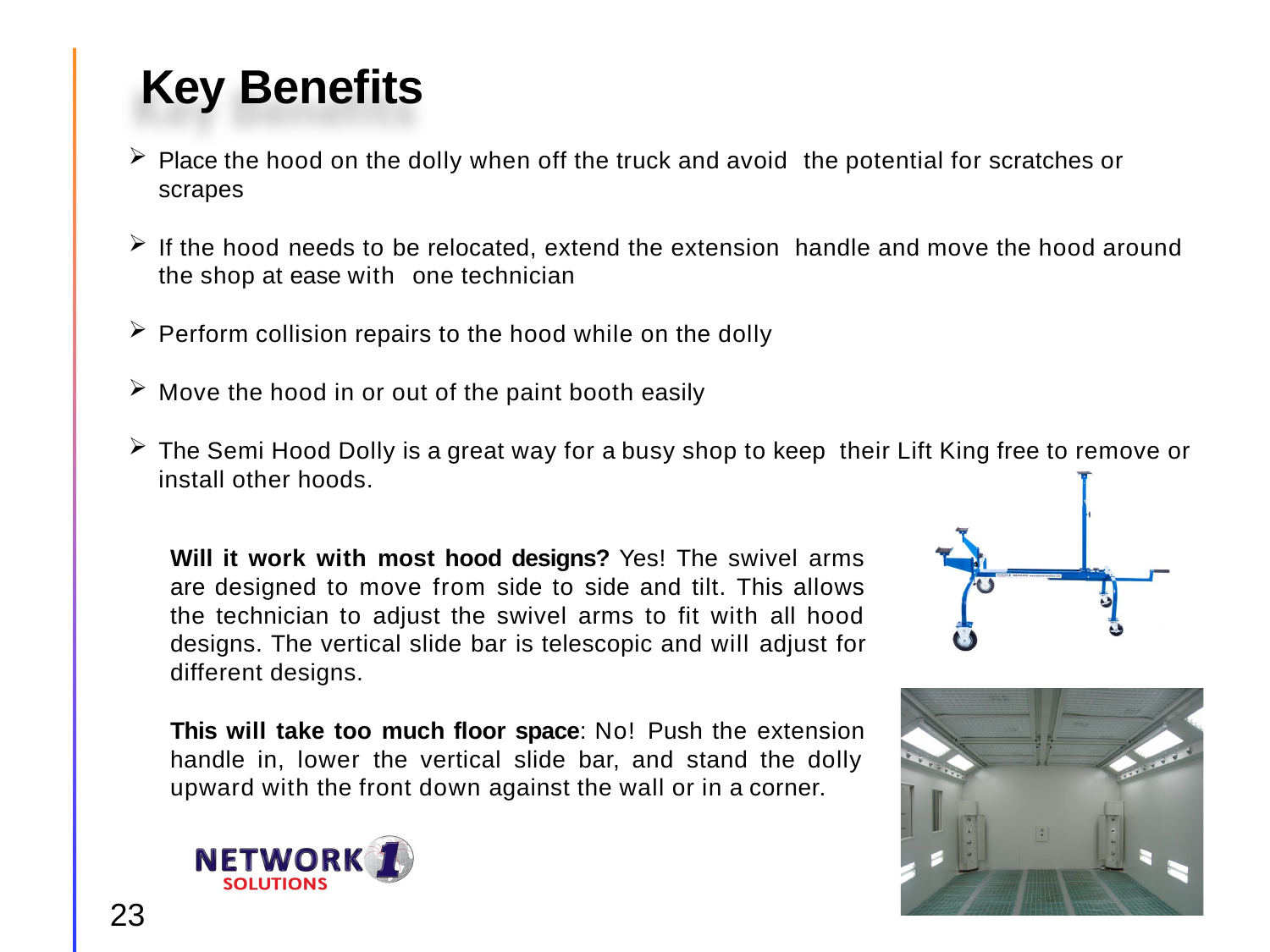

# Key Benefits
Place the hood on the dolly when off the truck and avoid  the potential for scratches or scrapes

If the hood needs to be relocated, extend the extension  handle and move the hood around the shop at ease with  one technician

Perform collision repairs to the hood while on the dolly

Move the hood in or out of the paint booth easily

The Semi Hood Dolly is a great way for a busy shop to keep  their Lift King free to remove or install other hoods.

Will it work with most hood designs? Yes! The swivel arms  are designed to move from side to side and tilt. This allows  the technician to adjust the swivel arms to fit with all hood  designs. The vertical slide bar is telescopic and will adjust for  different designs.

This will take too much floor space: No! Push the extension  handle in, lower the vertical slide bar, and stand the dolly  upward with the front down against the wall or in a corner.

23